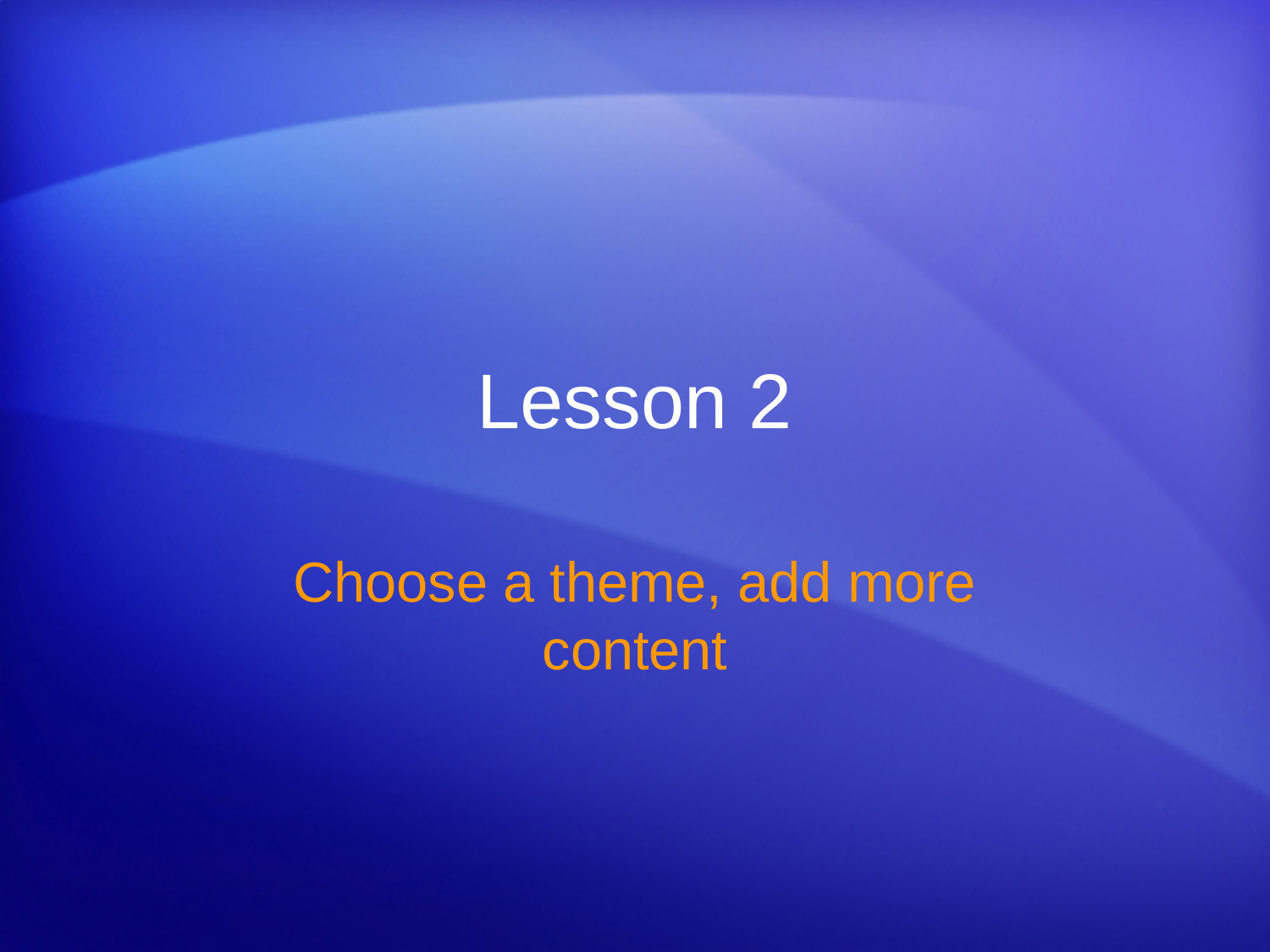

# Lesson 2
Choose a theme, add more content